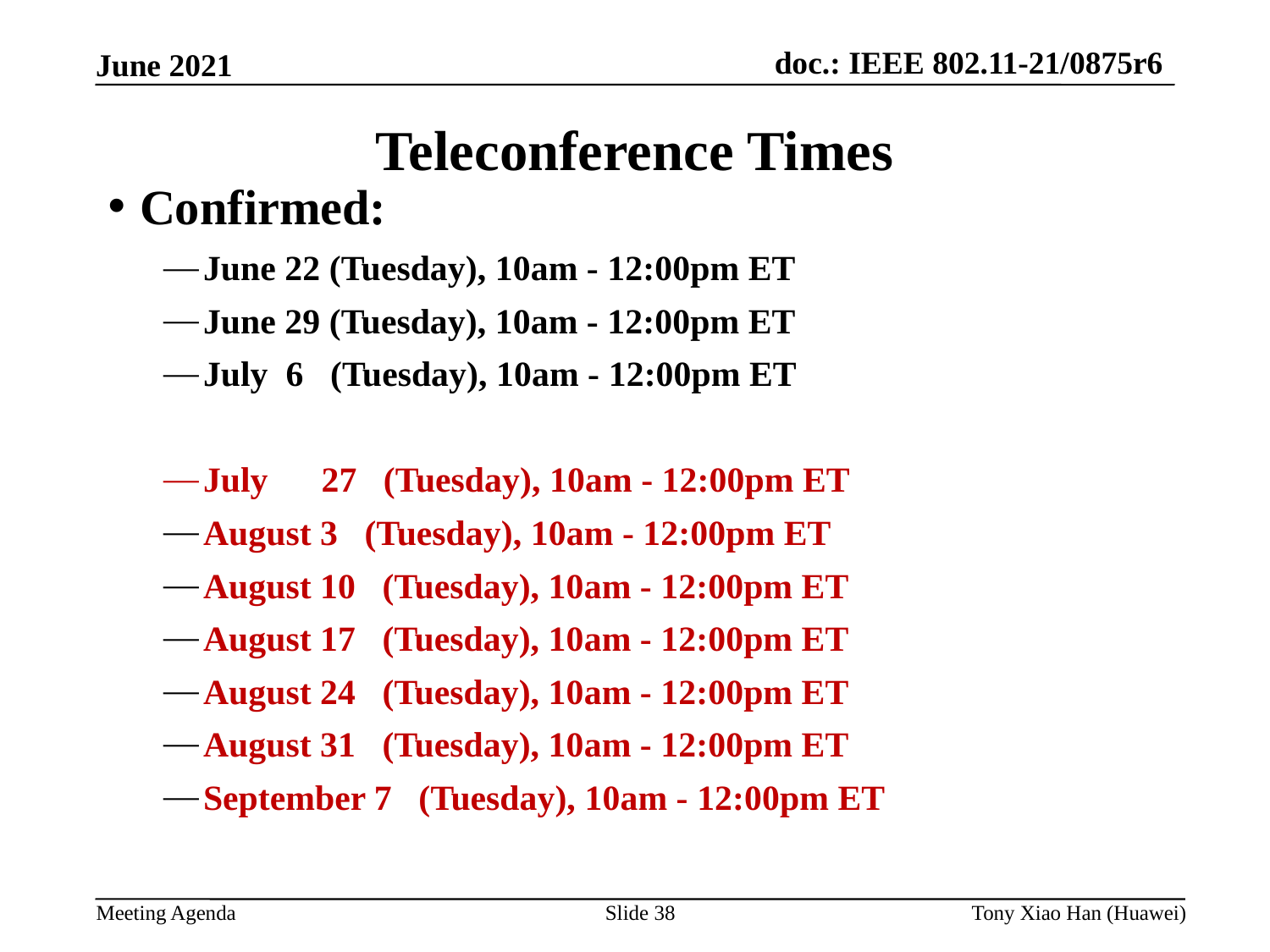

Teleconference Times
Confirmed:
June 22 (Tuesday), 10am - 12:00pm ET
June 29 (Tuesday), 10am - 12:00pm ET
July  6   (Tuesday), 10am - 12:00pm ET

July      27   (Tuesday), 10am - 12:00pm ET
August 3   (Tuesday), 10am - 12:00pm ET
August 10   (Tuesday), 10am - 12:00pm ET
August 17   (Tuesday), 10am - 12:00pm ET
August 24   (Tuesday), 10am - 12:00pm ET
August 31   (Tuesday), 10am - 12:00pm ET
September 7   (Tuesday), 10am - 12:00pm ET

Slide 38
Tony Xiao Han (Huawei)